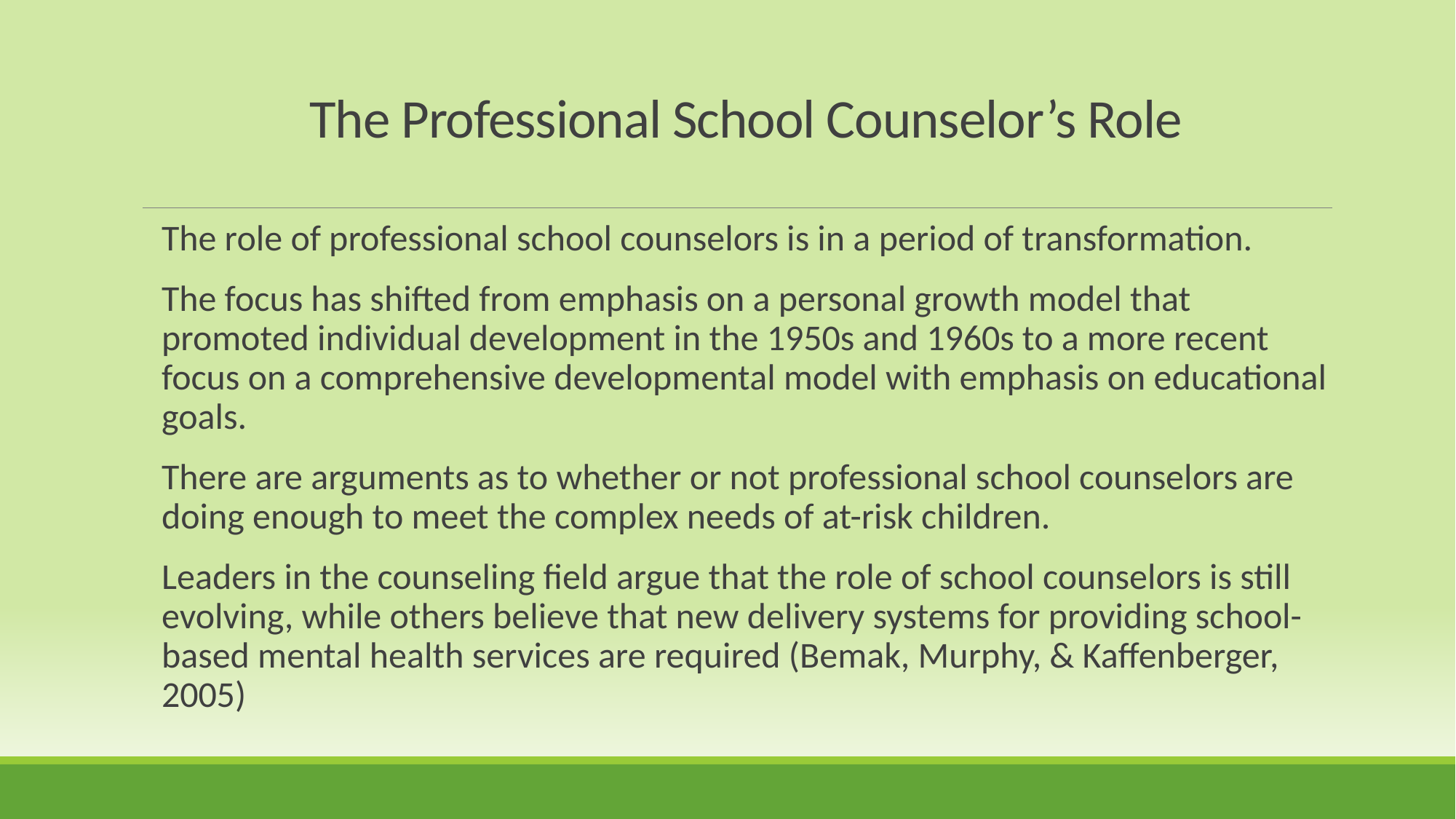

The Professional School Counselor’s Role
The role of professional school counselors is in a period of transformation.
The focus has shifted from emphasis on a personal growth model that promoted individual development in the 1950s and 1960s to a more recent focus on a comprehensive developmental model with emphasis on educational goals.
There are arguments as to whether or not professional school counselors are doing enough to meet the complex needs of at-risk children.
Leaders in the counseling field argue that the role of school counselors is still evolving, while others believe that new delivery systems for providing school-based mental health services are required (Bemak, Murphy, & Kaffenberger, 2005)